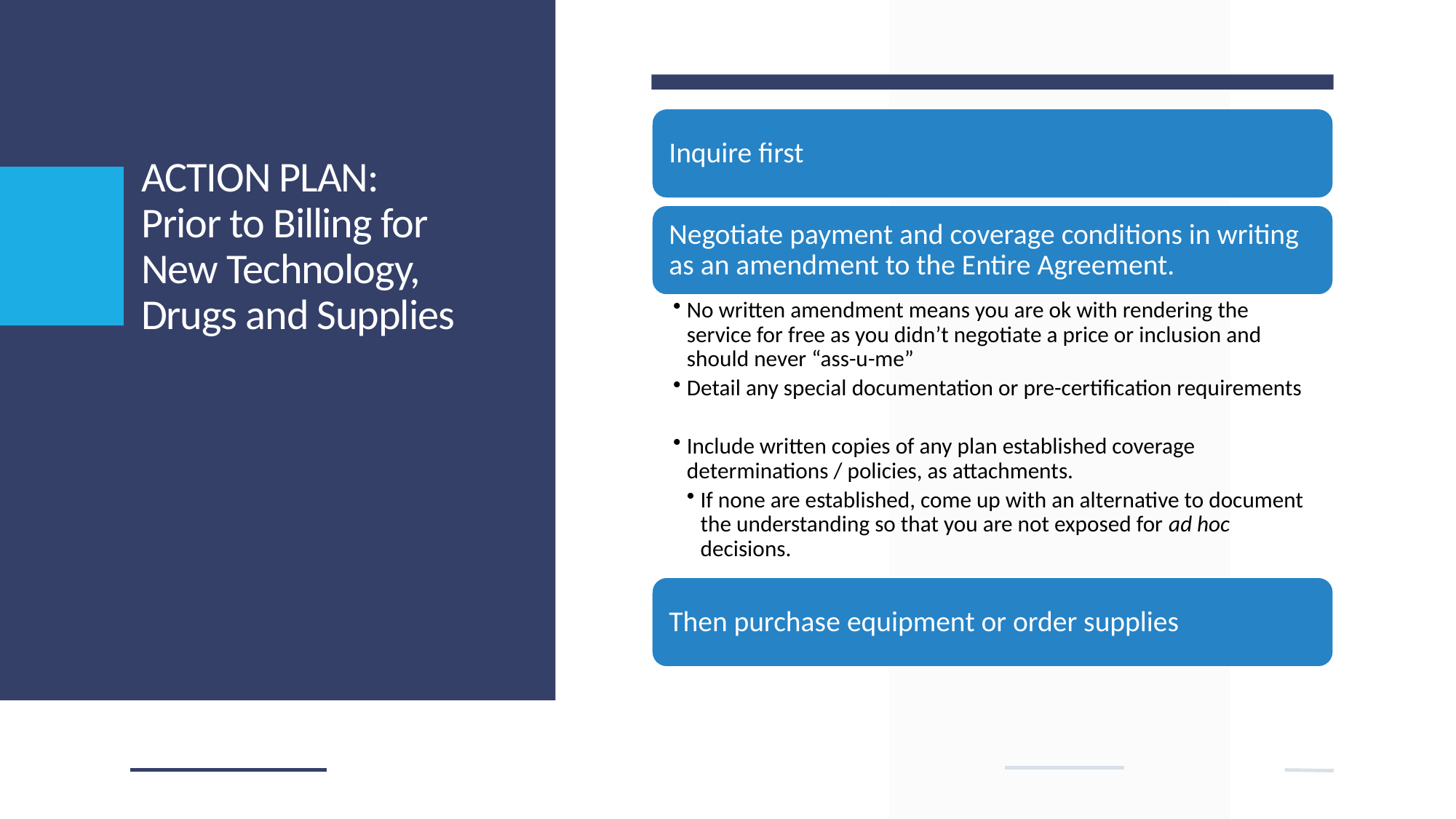

# ACTION PLAN: Prior to Billing for New Technology, Drugs and Supplies
Inquire first
Negotiate payment and coverage conditions in writing as an amendment to the Entire Agreement.
No written amendment means you are ok with rendering the service for free as you didn’t negotiate a price or inclusion and should never “ass-u-me”
Detail any special documentation or pre-certification requirements

Include written copies of any plan established coverage determinations / policies, as attachments.
If none are established, come up with an alternative to document the understanding so that you are not exposed for ad hoc decisions.
Then purchase equipment or order supplies